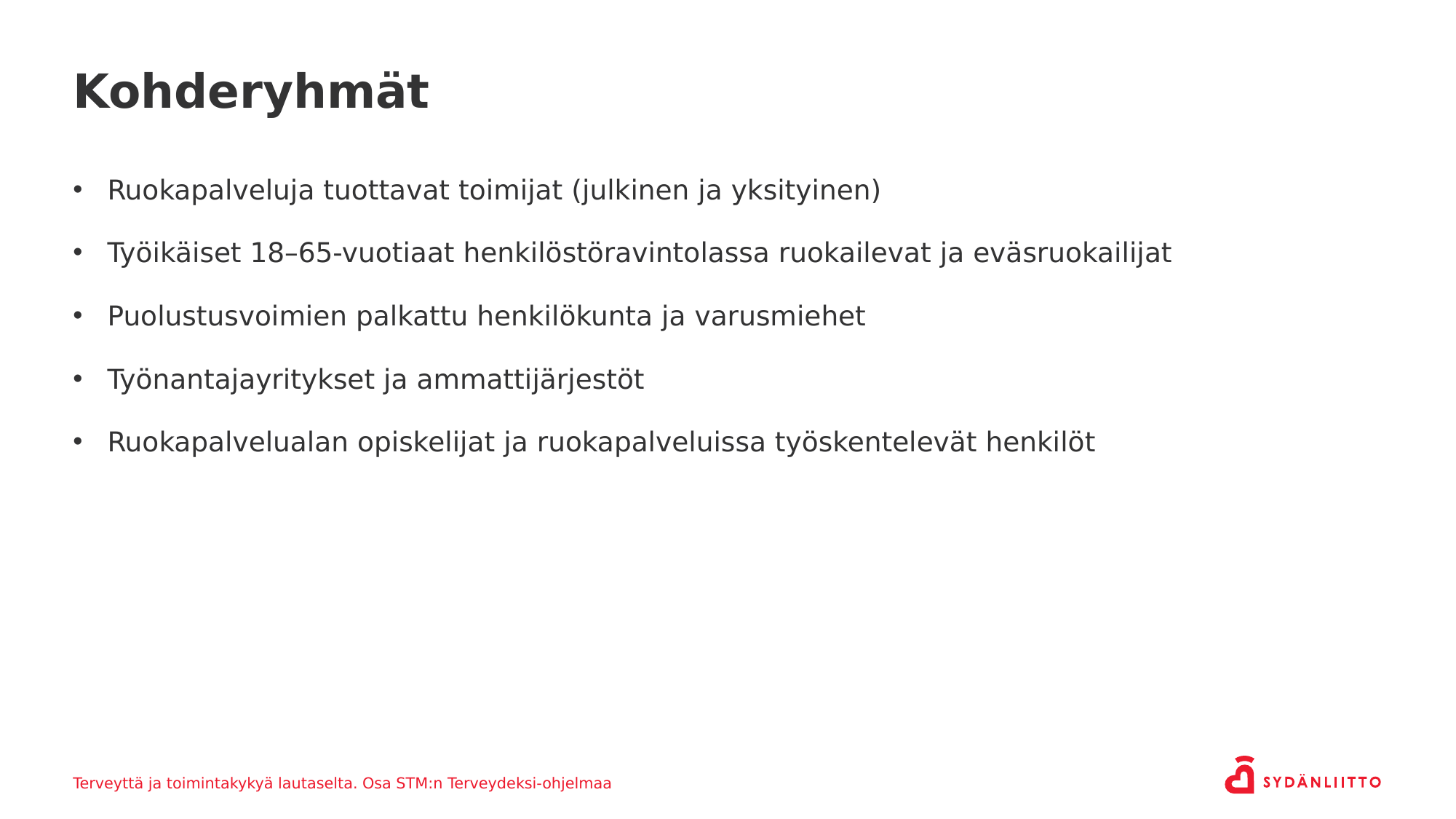

# Kohderyhmät
Ruokapalveluja tuottavat toimijat (julkinen ja yksityinen)
Työikäiset 18–65-vuotiaat henkilöstöravintolassa ruokailevat ja eväsruokailijat
Puolustusvoimien palkattu henkilökunta ja varusmiehet
Työnantajayritykset ja ammattijärjestöt
Ruokapalvelualan opiskelijat ja ruokapalveluissa työskentelevät henkilöt
Terveyttä ja toimintakykyä lautaselta. Osa STM:n Terveydeksi-ohjelmaa